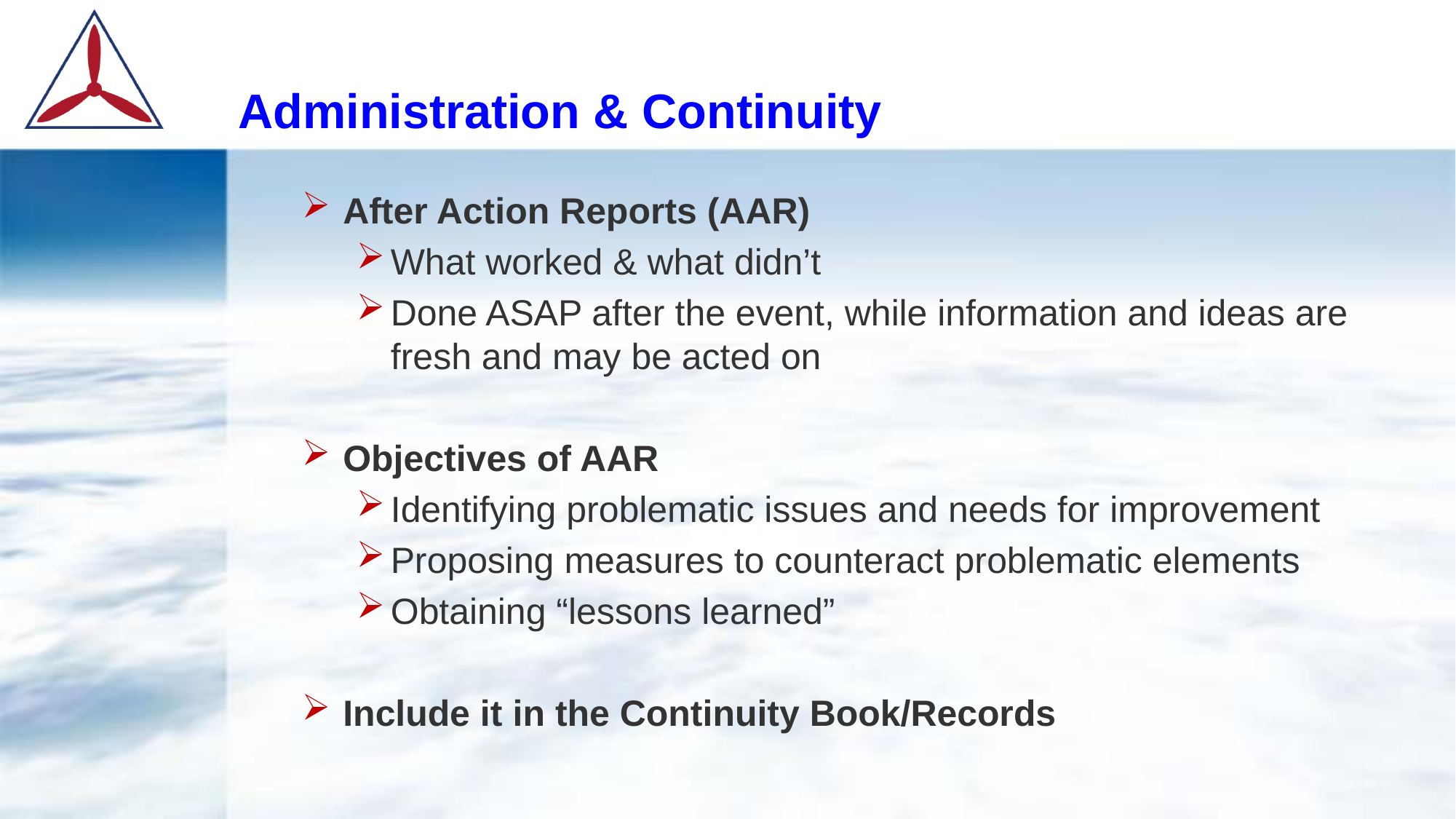

# Administration & Continuity
After Action Reports (AAR)
What worked & what didn’t
Done ASAP after the event, while information and ideas are fresh and may be acted on

Objectives of AAR
Identifying problematic issues and needs for improvement
Proposing measures to counteract problematic elements
Obtaining “lessons learned”

Include it in the Continuity Book/Records